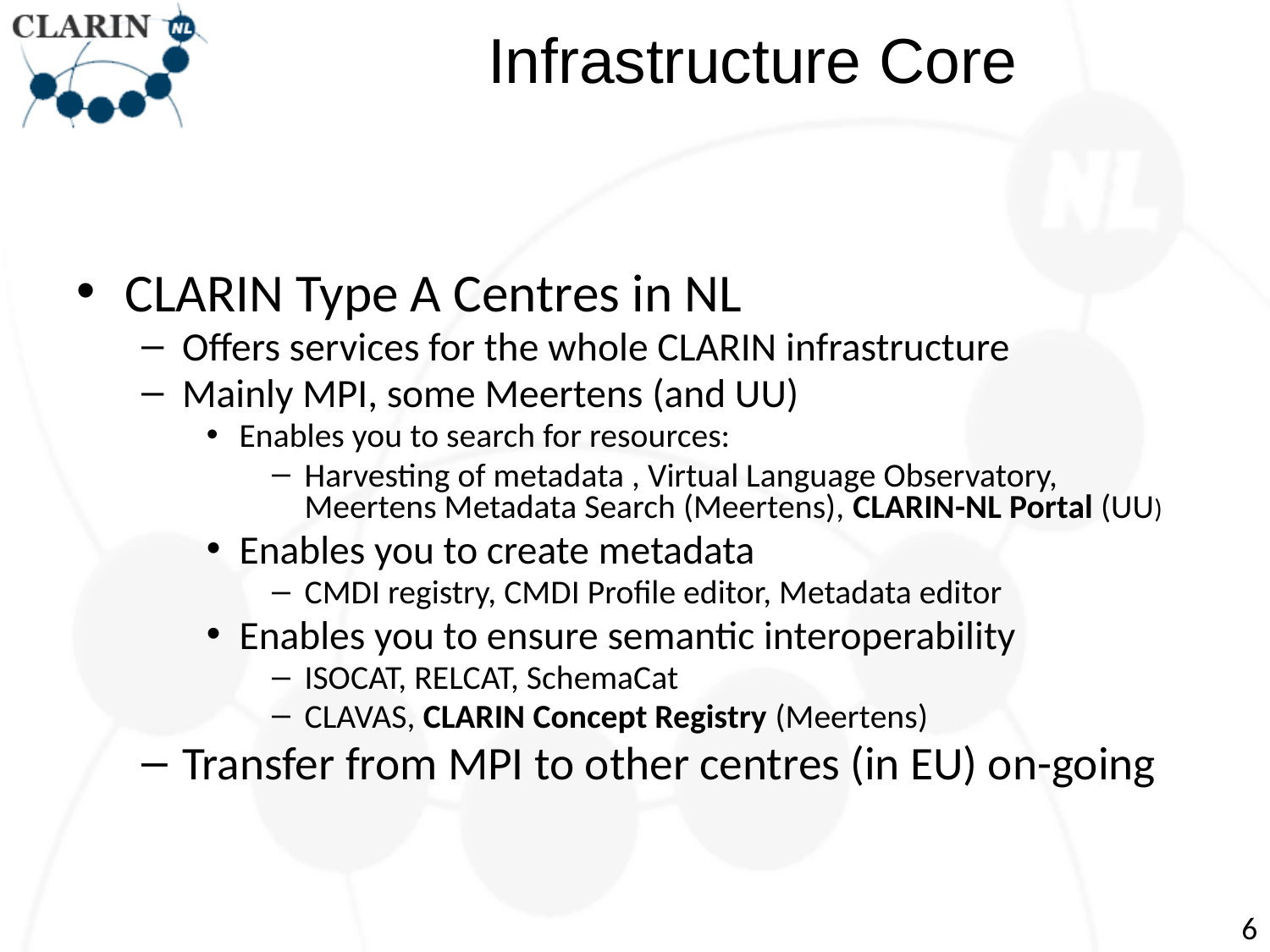

# Infrastructure Core
CLARIN Type A Centres in NL
Offers services for the whole CLARIN infrastructure
Mainly MPI, some Meertens (and UU)
Enables you to search for resources:
Harvesting of metadata , Virtual Language Observatory, Meertens Metadata Search (Meertens), CLARIN-NL Portal (UU)
Enables you to create metadata
CMDI registry, CMDI Profile editor, Metadata editor
Enables you to ensure semantic interoperability
ISOCAT, RELCAT, SchemaCat
CLAVAS, CLARIN Concept Registry (Meertens)
Transfer from MPI to other centres (in EU) on-going

6